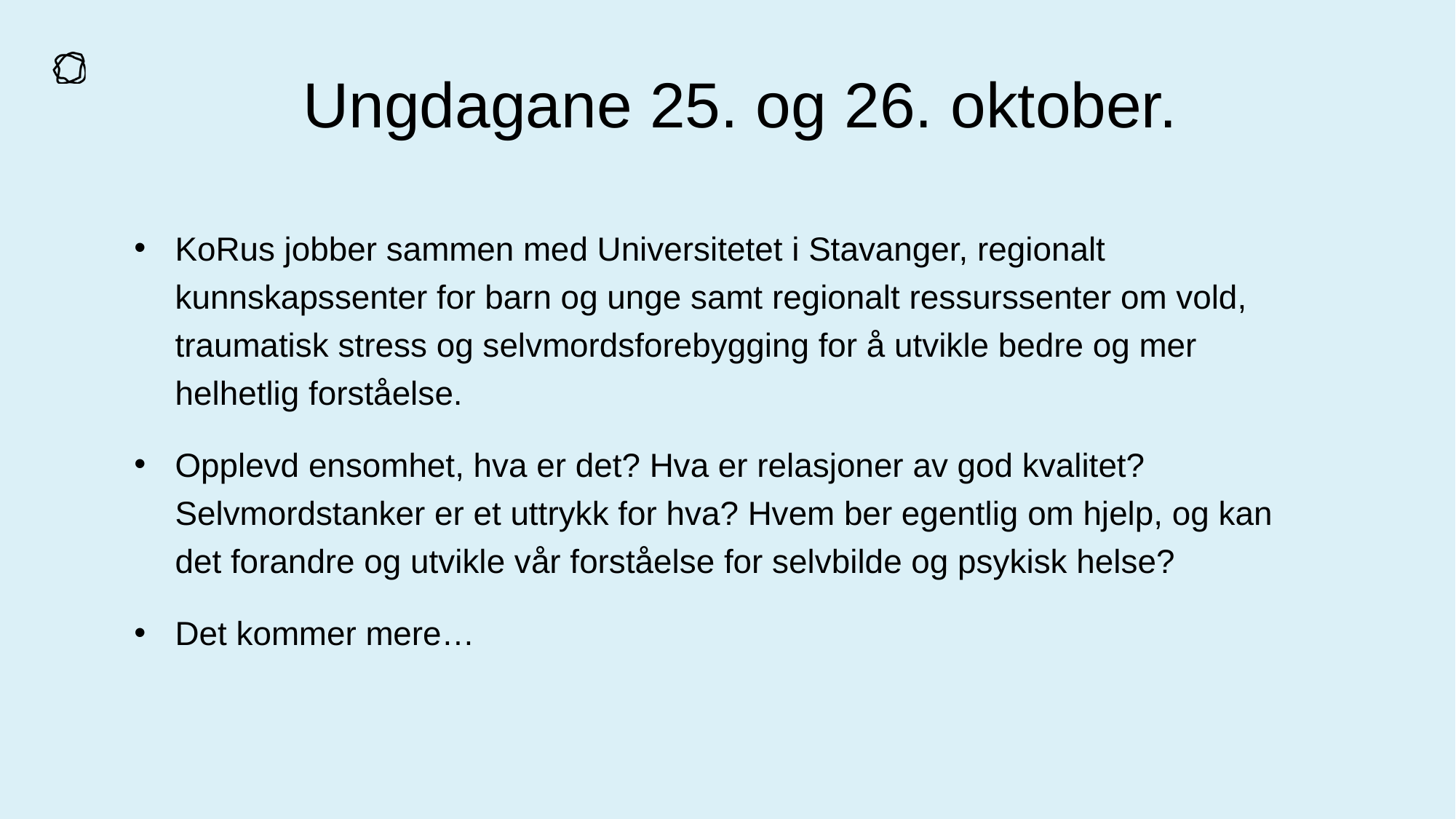

# Ungdagane 25. og 26. oktober.
KoRus jobber sammen med Universitetet i Stavanger, regionalt kunnskapssenter for barn og unge samt regionalt ressurssenter om vold, traumatisk stress og selvmordsforebygging for å utvikle bedre og mer helhetlig forståelse.
Opplevd ensomhet, hva er det? Hva er relasjoner av god kvalitet? Selvmordstanker er et uttrykk for hva? Hvem ber egentlig om hjelp, og kan det forandre og utvikle vår forståelse for selvbilde og psykisk helse?
Det kommer mere…